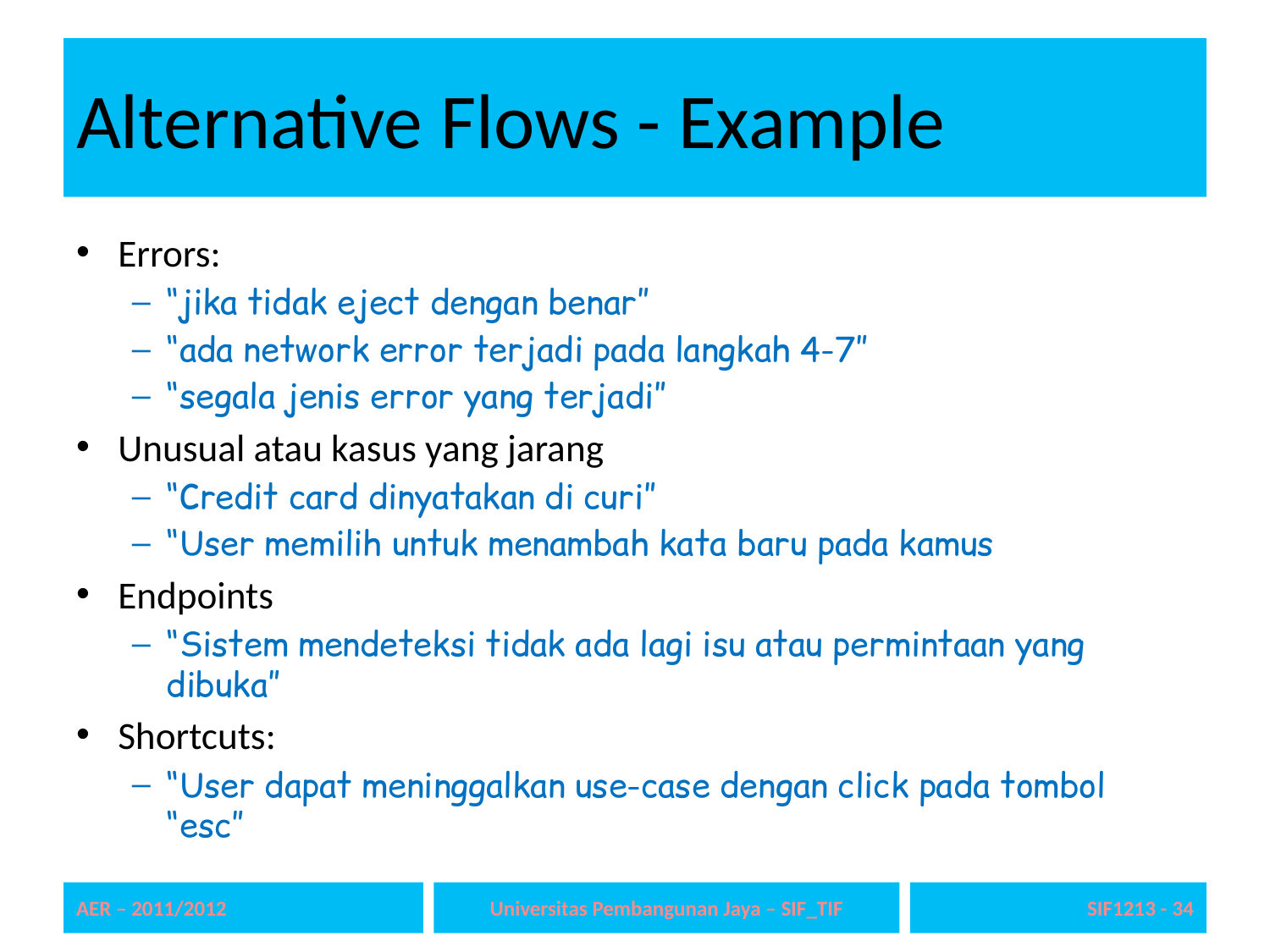

# Alternative Flows - Example
Errors:
“jika tidak eject dengan benar”
“ada network error terjadi pada langkah 4-7”
“segala jenis error yang terjadi”
Unusual atau kasus yang jarang
“Credit card dinyatakan di curi”
“User memilih untuk menambah kata baru pada kamus
Endpoints
“Sistem mendeteksi tidak ada lagi isu atau permintaan yang dibuka”
Shortcuts:
“User dapat meninggalkan use-case dengan click pada tombol “esc”

AER – 2011/2012
Universitas Pembangunan Jaya – SIF_TIF
SIF1213 - 34